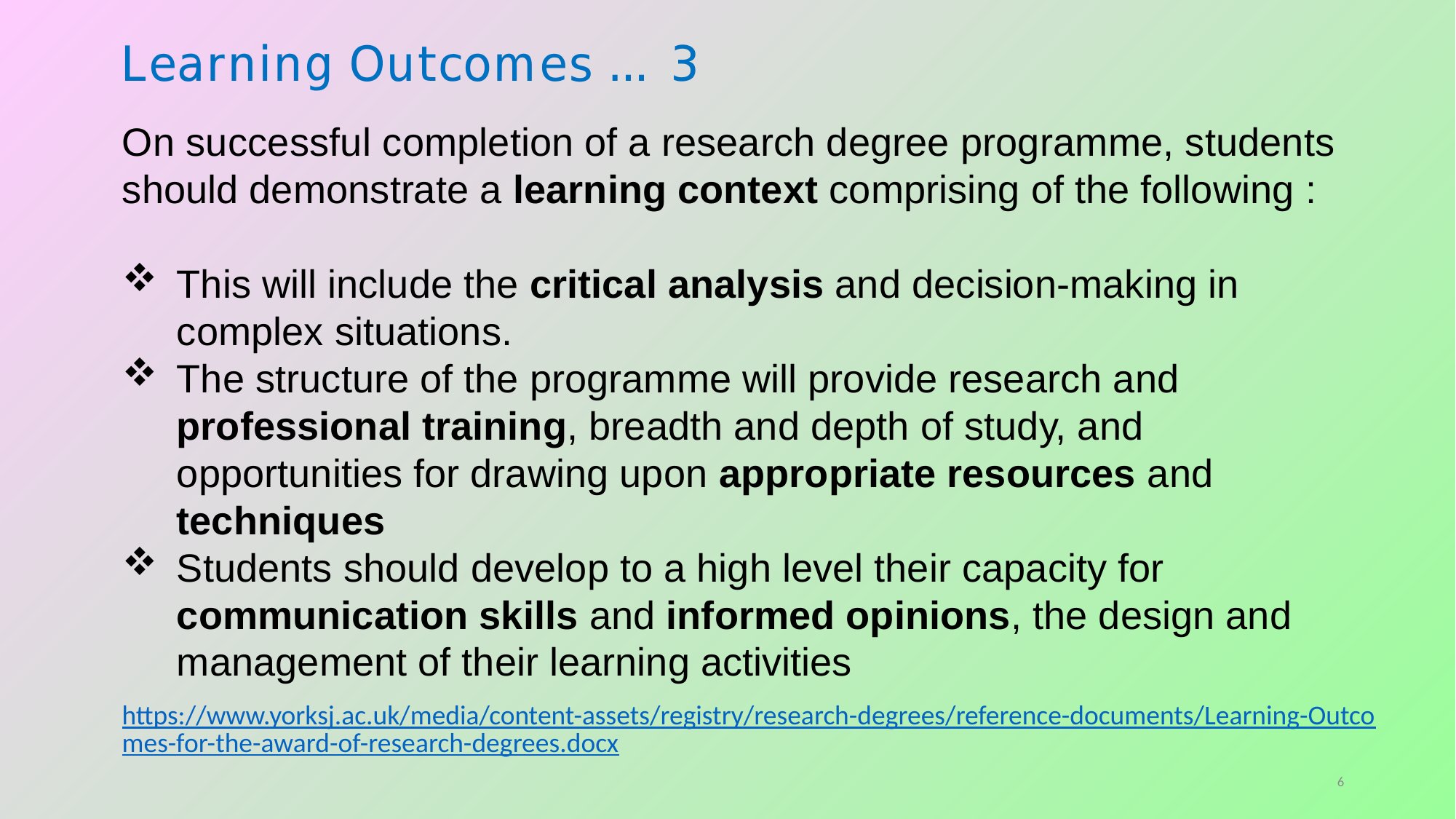

Learning Outcomes … 3
On successful completion of a research degree programme, students  should demonstrate a learning context comprising of the following :

This will include the critical analysis and decision-making in  complex situations.
The structure of the programme will provide research and professional training, breadth and depth of study, and opportunities for drawing upon appropriate resources and techniques
Students should develop to a high level their capacity for communication skills and informed opinions, the design and management of their learning activities

https://www.yorksj.ac.uk/media/content-assets/registry/research-degrees/reference-documents/Learning-Outcomes-for-the-award-of-research-degrees.docx
6